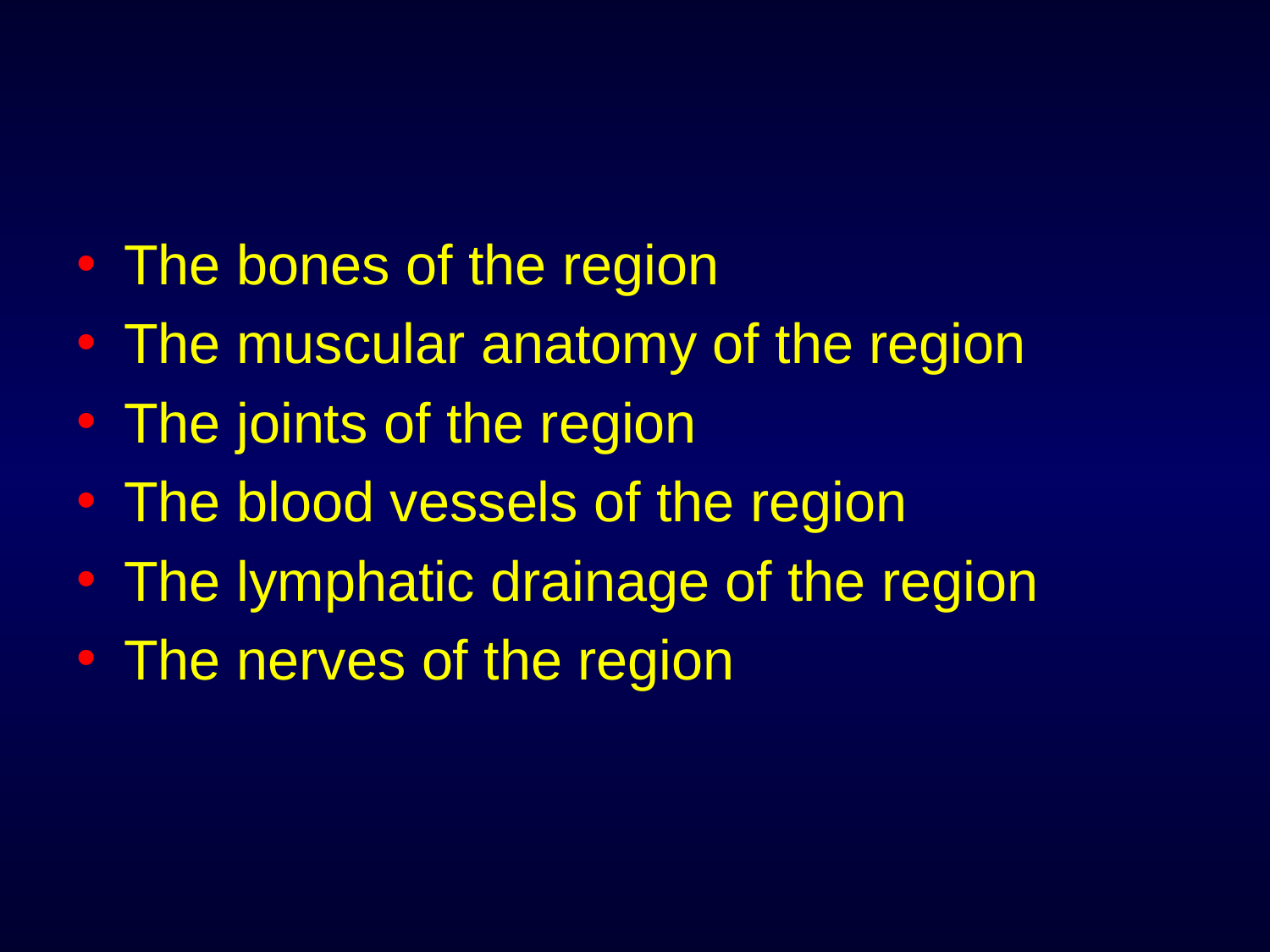

The bones of the region
The muscular anatomy of the region
The joints of the region
The blood vessels of the region
The lymphatic drainage of the region
The nerves of the region